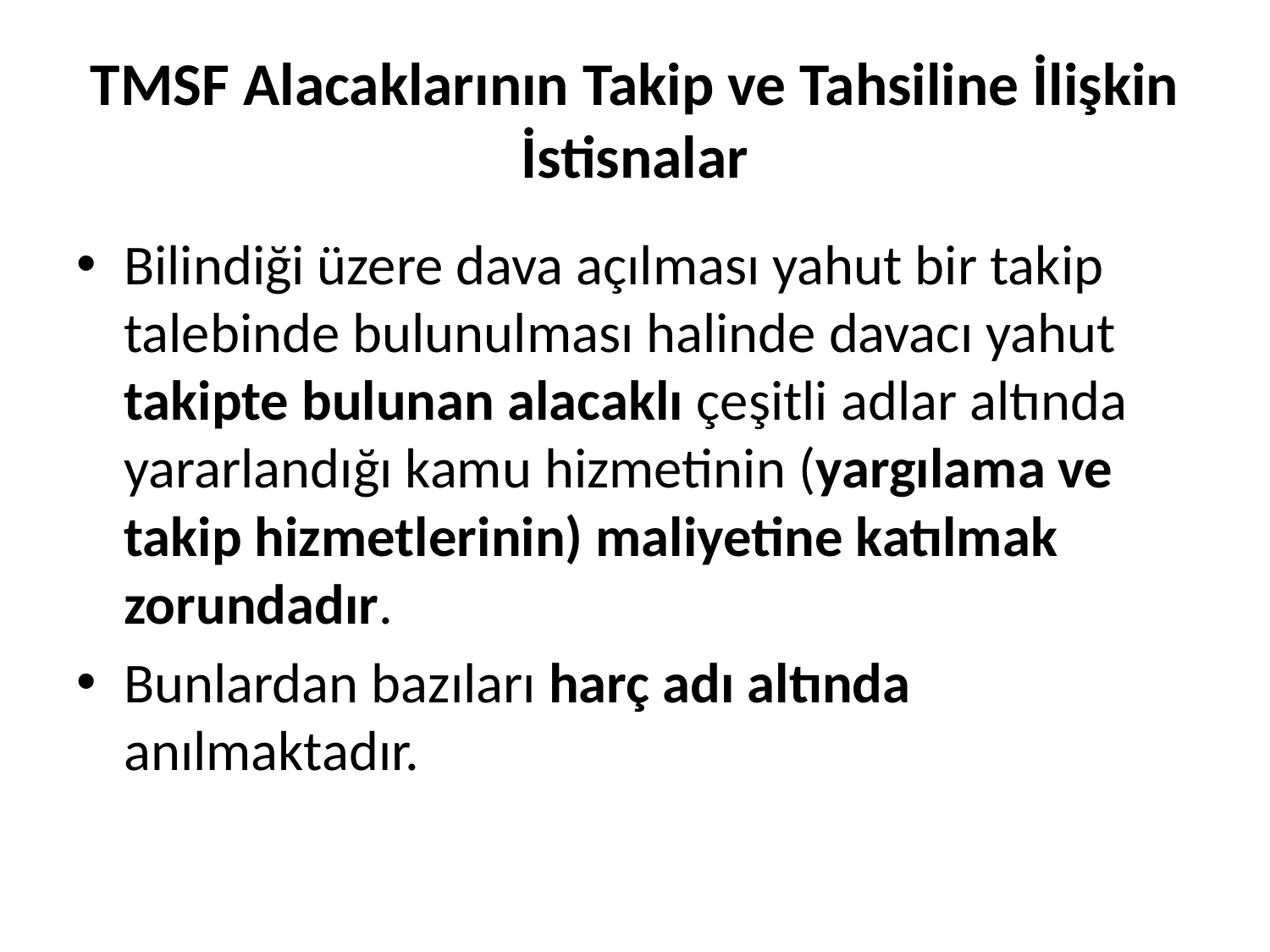

# TMSF Alacaklarının Takip ve Tahsiline İlişkin İstisnalar
Bilindiği üzere dava açılması yahut bir takip talebinde bulunulması halinde davacı yahut takipte bulunan alacaklı çeşitli adlar altında yararlandığı kamu hizmetinin (yargılama ve takip hizmetlerinin) maliyetine katılmak zorundadır.
Bunlardan bazıları harç adı altında anılmaktadır.